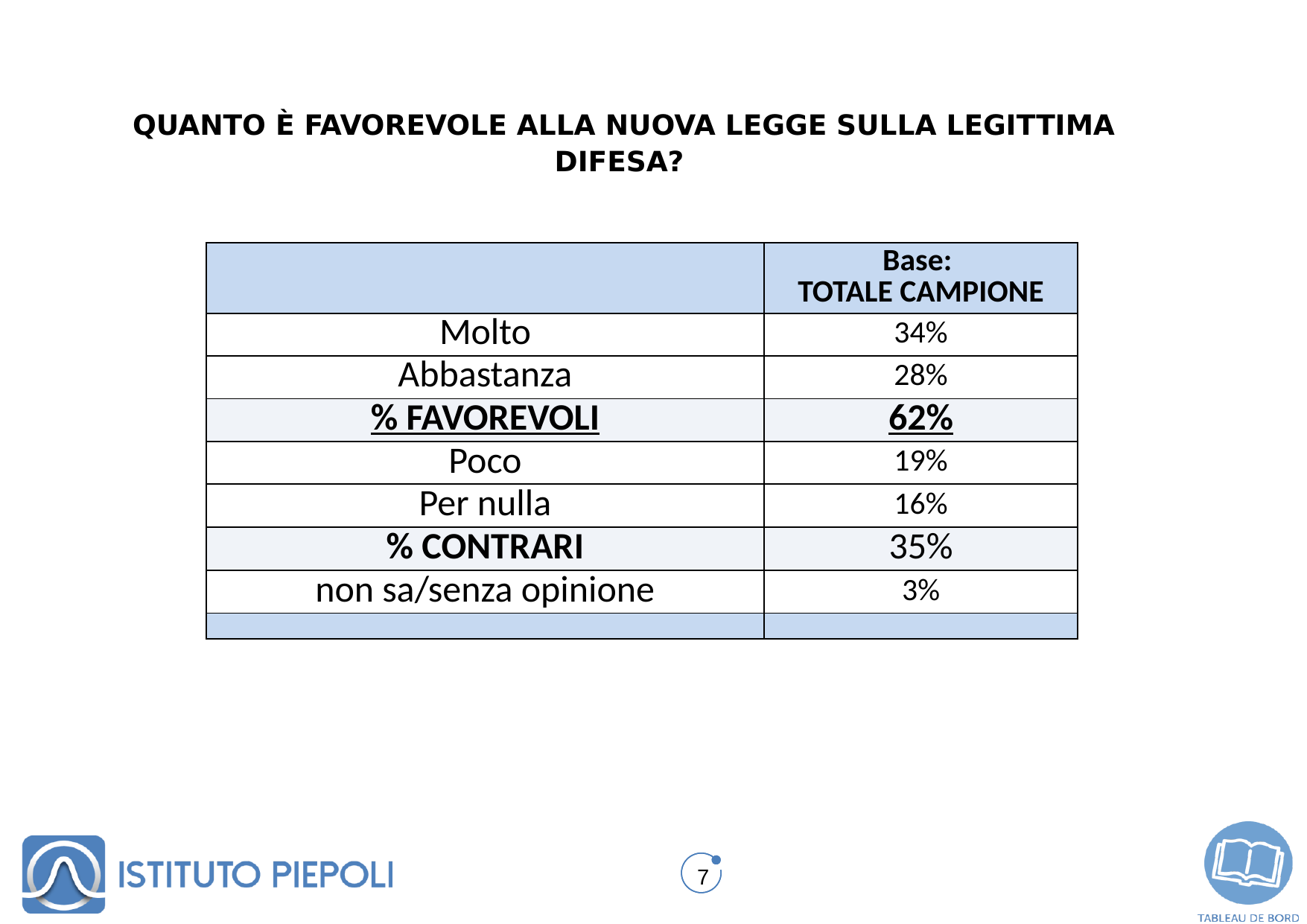

Valori %

QUANTO È FAVOREVOLE ALLA NUOVA LEGGE SULLA LEGITTIMA DIFESA?
|  | Base: TOTALE CAMPIONE |
| --- | --- |
| Molto | 34% |
| Abbastanza | 28% |
| % FAVOREVOLI | 62% |
| Poco | 19% |
| Per nulla | 16% |
| % CONTRARI | 35% |
| non sa/senza opinione | 3% |
|  |  |
7